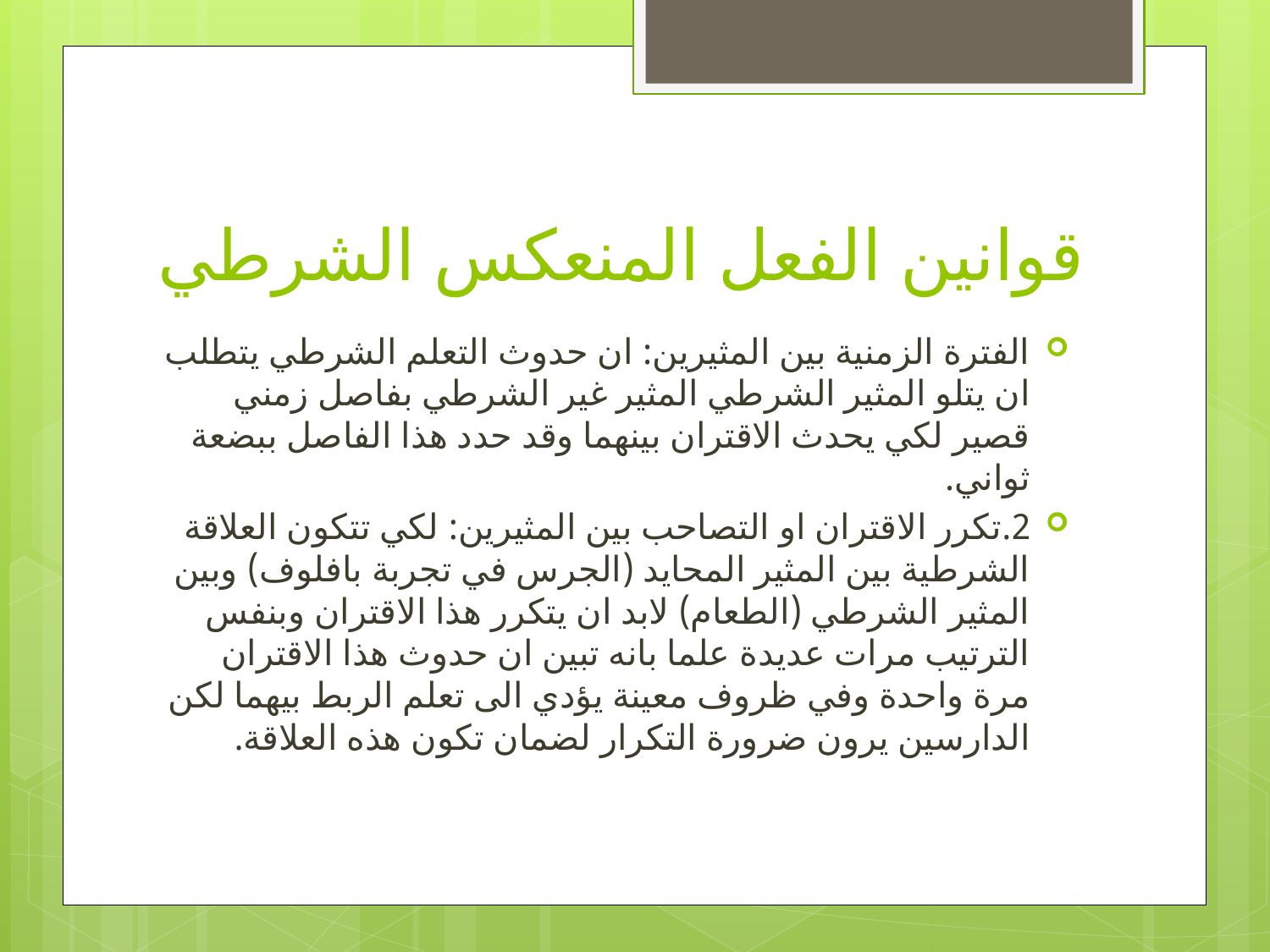

# قوانين الفعل المنعكس الشرطي
الفترة الزمنية بين المثيرين: ان حدوث التعلم الشرطي يتطلب ان يتلو المثير الشرطي المثير غير الشرطي بفاصل زمني قصير لكي يحدث الاقتران بينهما وقد حدد هذا الفاصل ببضعة ثواني.
2.تكرر الاقتران او التصاحب بين المثيرين: لكي تتكون العلاقة الشرطية بين المثير المحايد (الجرس في تجربة بافلوف) وبين المثير الشرطي (الطعام) لابد ان يتكرر هذا الاقتران وبنفس الترتيب مرات عديدة علما بانه تبين ان حدوث هذا الاقتران مرة واحدة وفي ظروف معينة يؤدي الى تعلم الربط بيهما لكن الدارسين يرون ضرورة التكرار لضمان تكون هذه العلاقة.